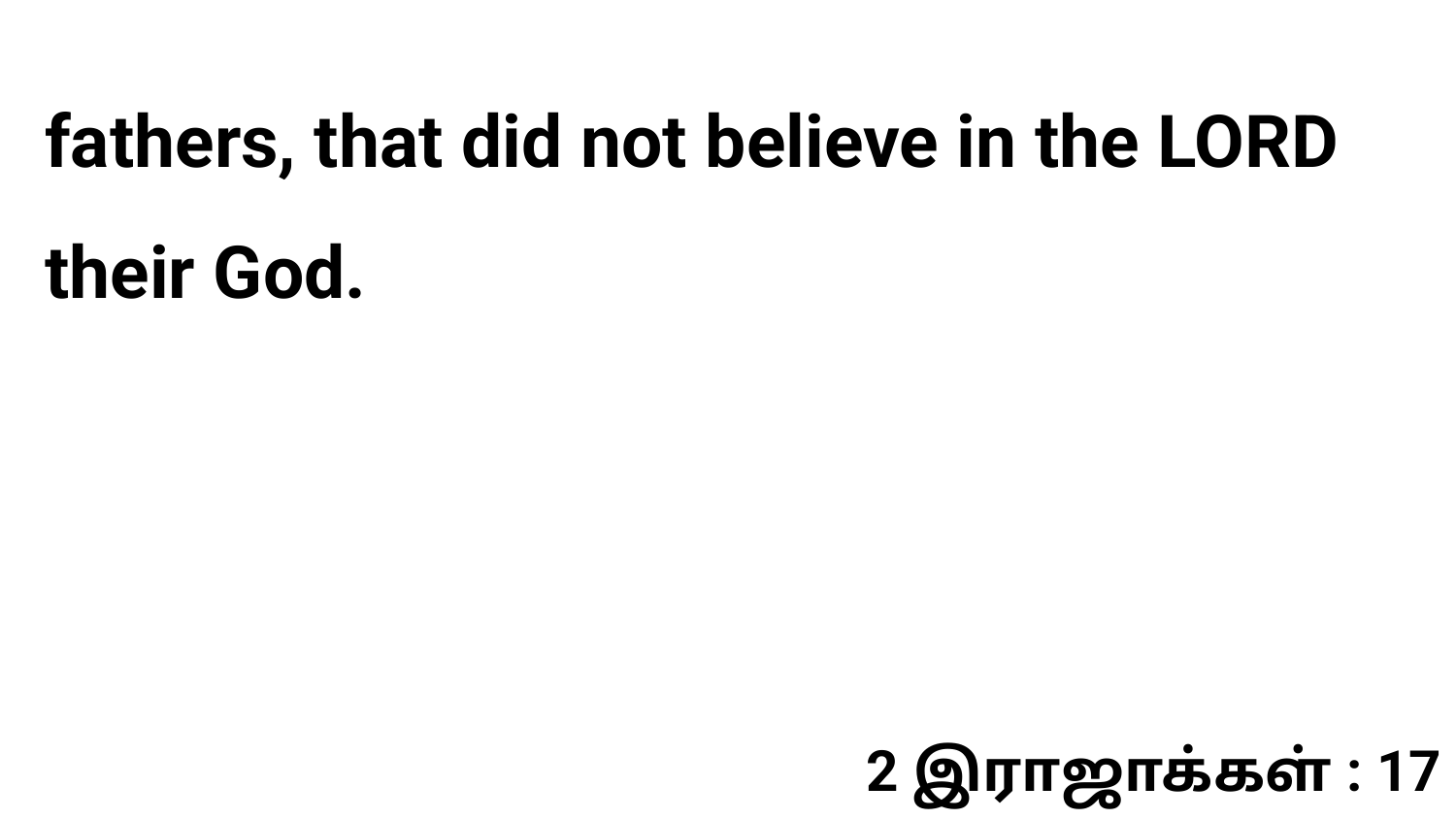

fathers, that did not believe in the LORD their God.
2 இராஜாக்கள் : 17